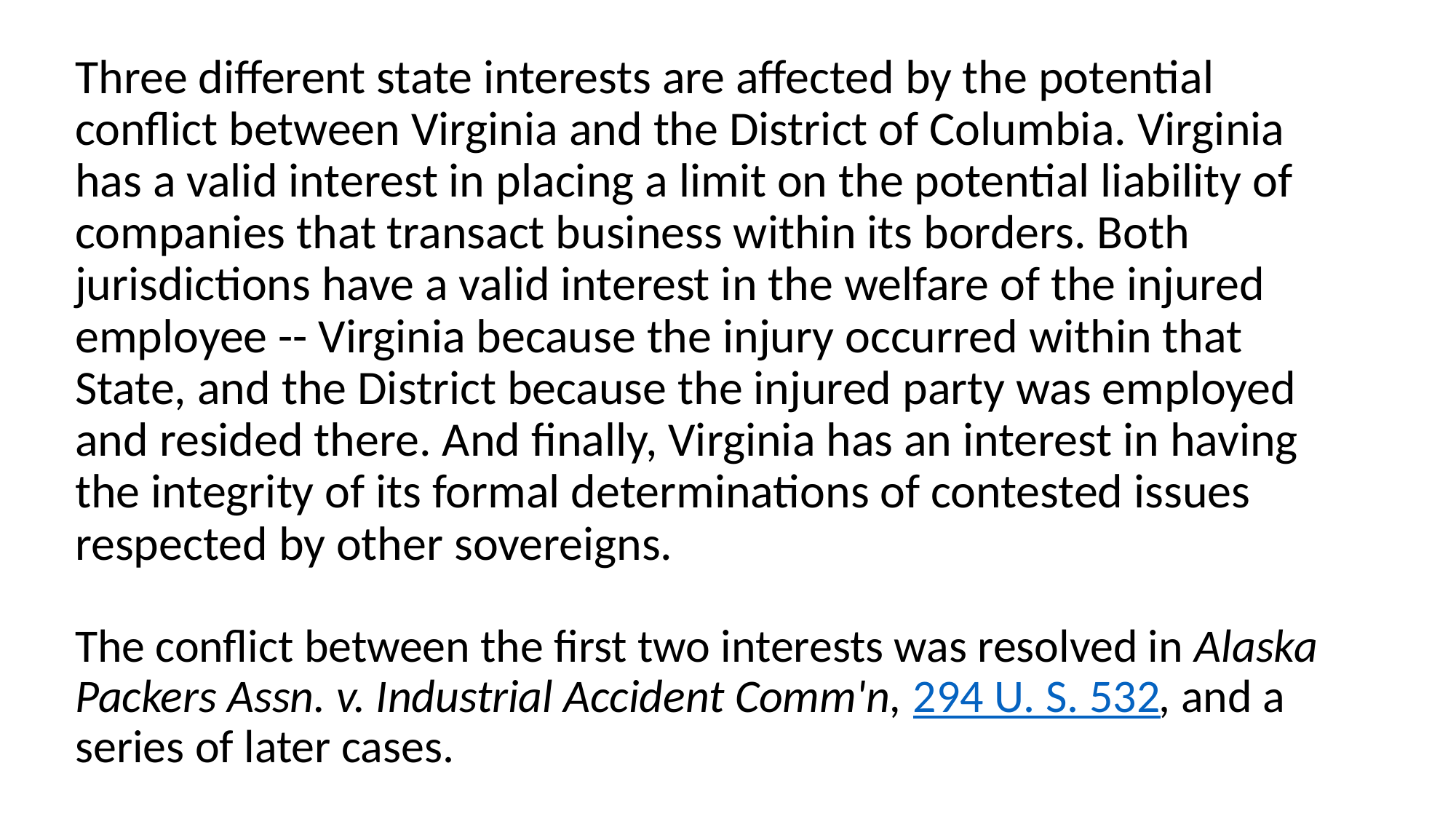

# Three different state interests are affected by the potential conflict between Virginia and the District of Columbia. Virginia has a valid interest in placing a limit on the potential liability of companies that transact business within its borders. Both jurisdictions have a valid interest in the welfare of the injured employee -- Virginia because the injury occurred within that State, and the District because the injured party was employed and resided there. And finally, Virginia has an interest in having the integrity of its formal determinations of contested issues respected by other sovereigns. The conflict between the first two interests was resolved in Alaska Packers Assn. v. Industrial Accident Comm'n, 294 U. S. 532, and a series of later cases.